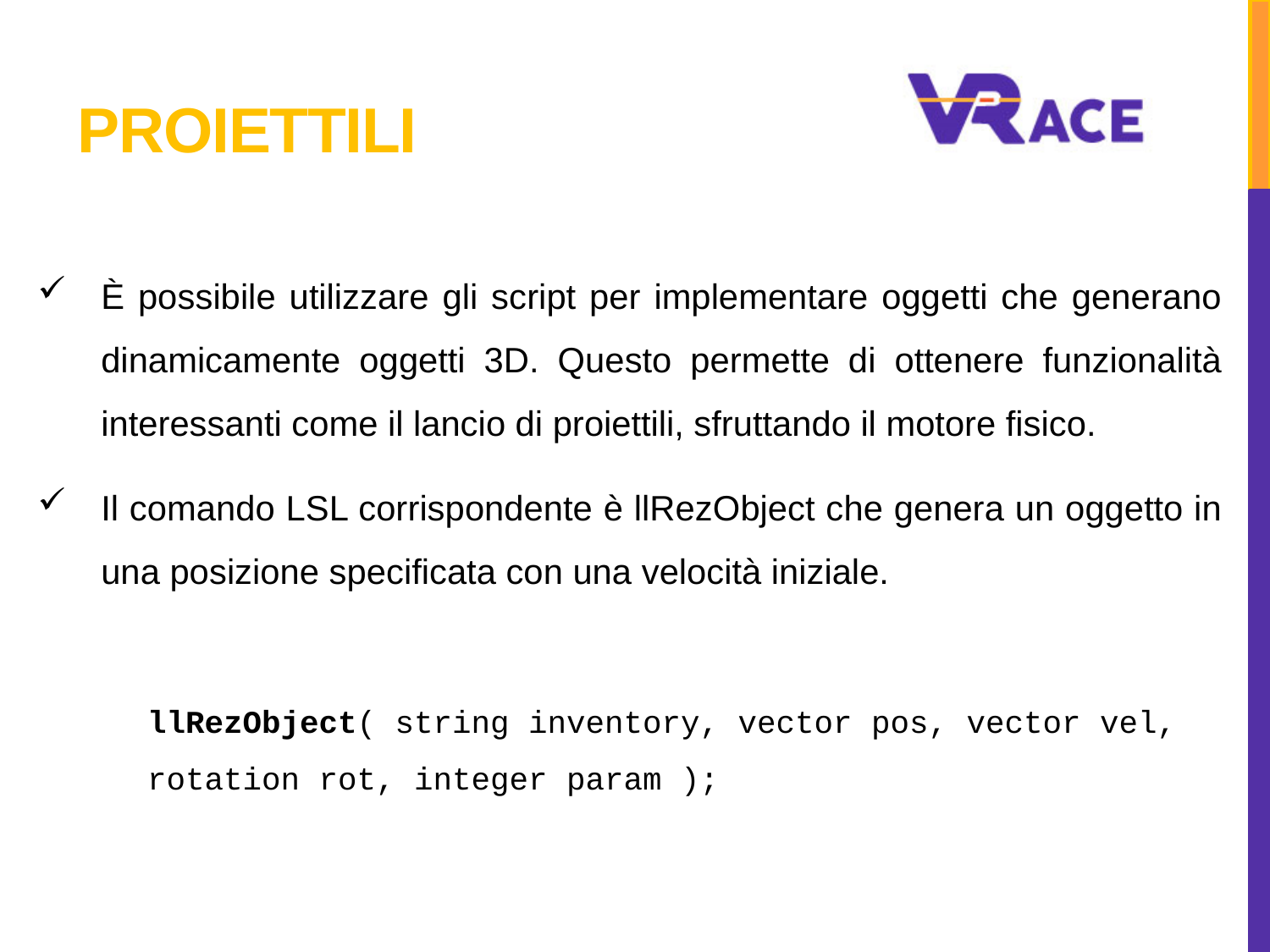

# Proiettili
È possibile utilizzare gli script per implementare oggetti che generano dinamicamente oggetti 3D. Questo permette di ottenere funzionalità interessanti come il lancio di proiettili, sfruttando il motore fisico.
Il comando LSL corrispondente è llRezObject che genera un oggetto in una posizione specificata con una velocità iniziale.
llRezObject( string inventory, vector pos, vector vel, rotation rot, integer param );